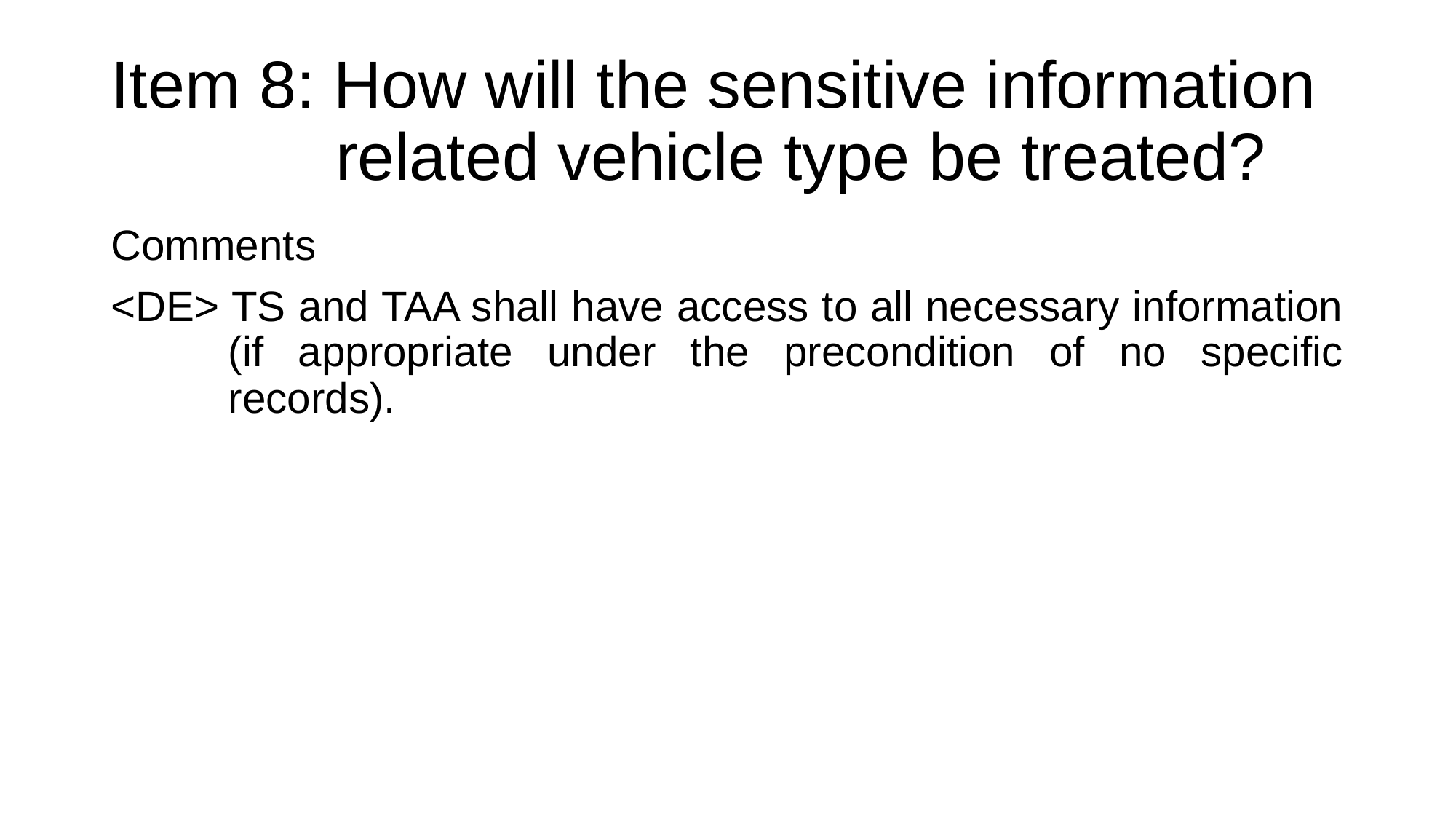

# Item 8: How will the sensitive information related vehicle type be treated?
Comments
<DE> TS and TAA shall have access to all necessary information (if appropriate under the precondition of no specific records).